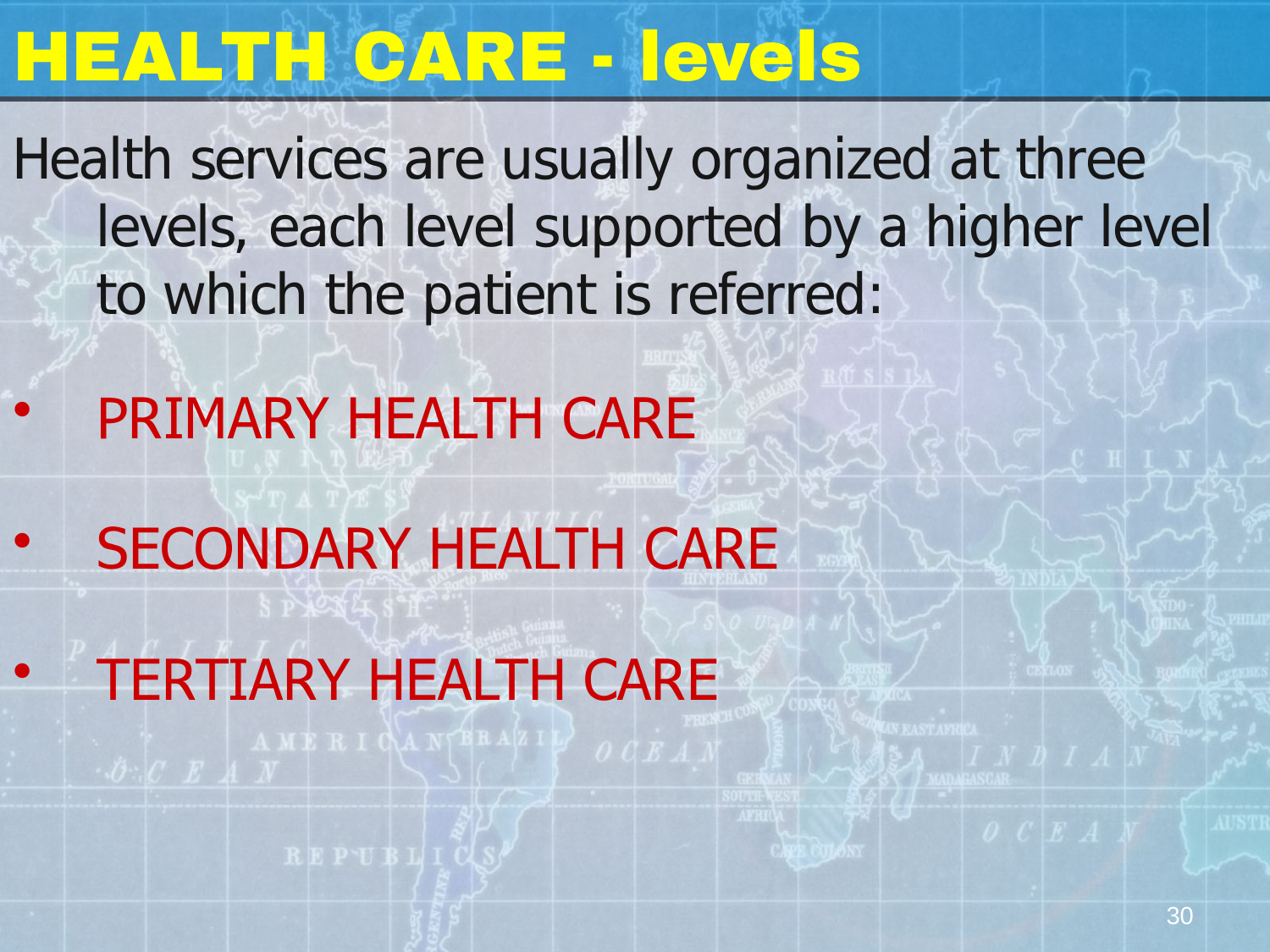

# HEALTH CARE - levels
Health services are usually organized at three levels, each level supported by a higher level to which the patient is referred:

PRIMARY HEALTH CARE

SECONDARY HEALTH CARE

TERTIARY HEALTH CARE
30